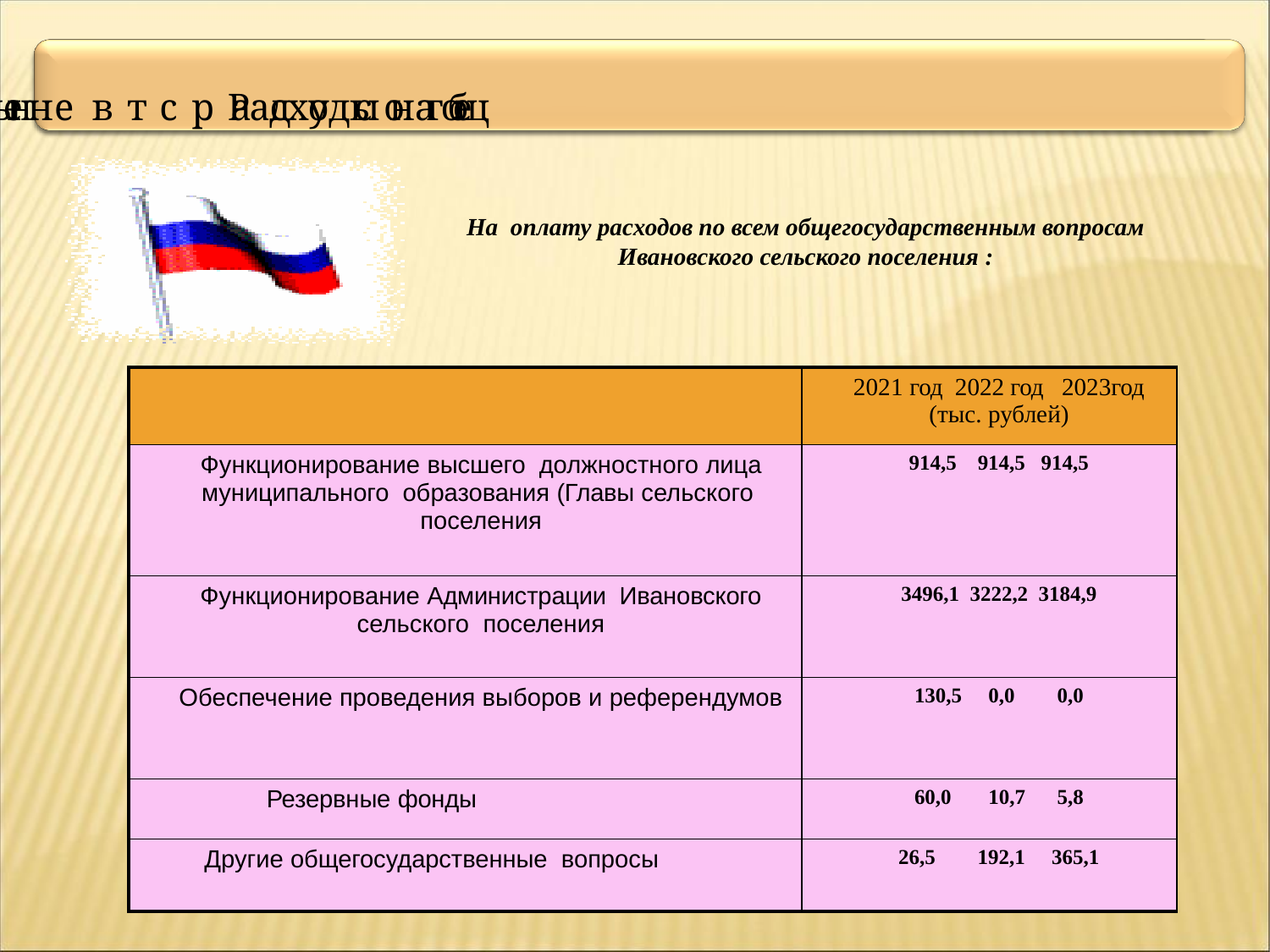

Расходы на  общ     е       г          о        с           у          д          а          р         с        т         в          е       н       н      ы е                           в          опросы

На  оплату расходов по всем общегосударственным вопросам
Ивановского сельского поселения :
|  | 2021 год 2022 год 2023год (тыс. рублей) |
| --- | --- |
| Функционирование высшего должностного лица муниципального образования (Главы сельского поселения | 914,5 914,5 914,5 |
| Функционирование Администрации Ивановского сельского поселения | 3496,1 3222,2 3184,9 |
| Обеспечение проведения выборов и референдумов | 130,5 0,0 0,0 |
| Резервные фонды | 60,0 10,7 5,8 |
| Другие общегосударственные вопросы | 26,5 192,1 365,1 |